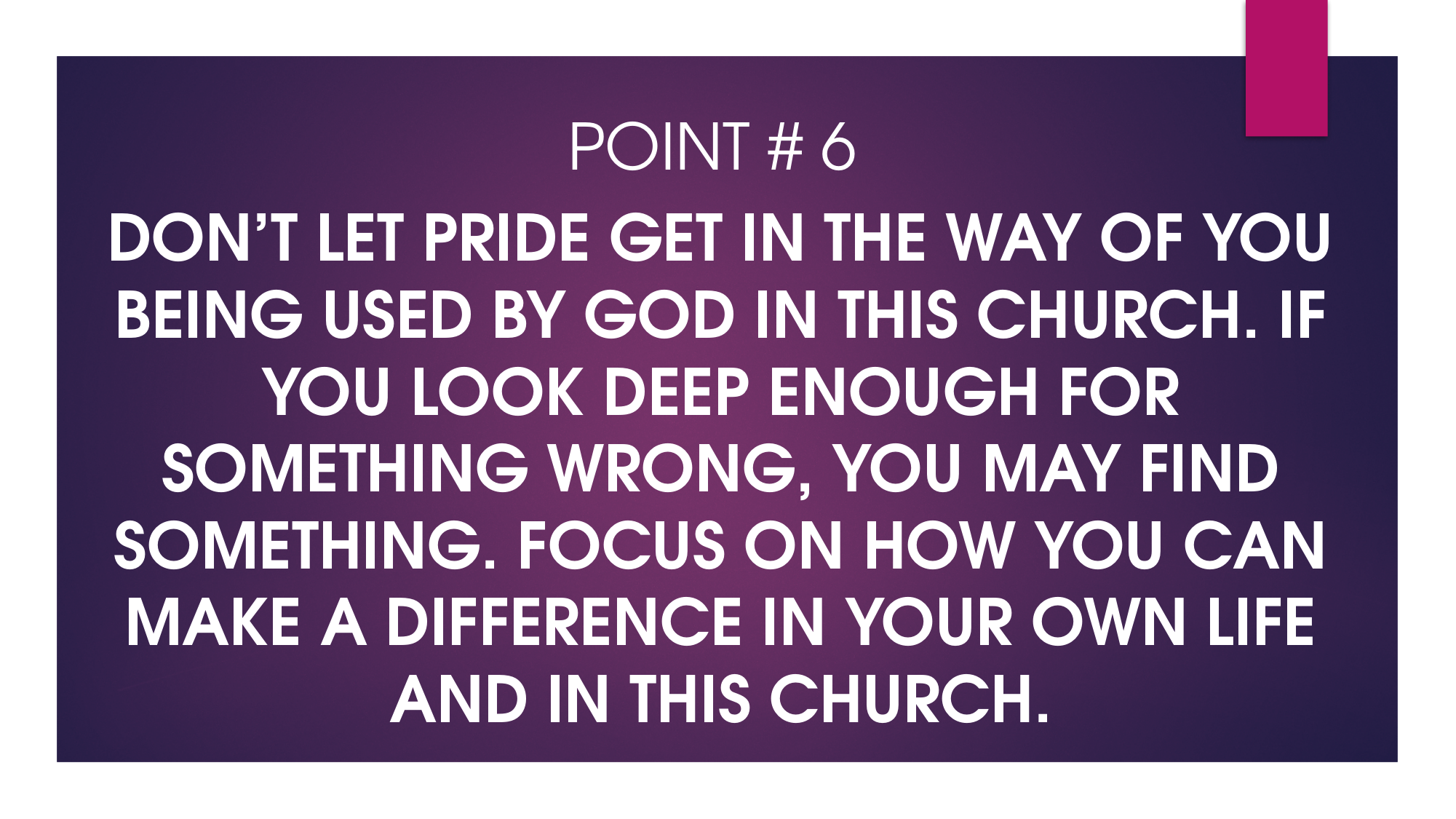

#
Point # 6
Don’t let pride get in the way of you being used by God in this church. If you look deep enough for something wrong, you May find something. Focus on how you can make a difference in your own life and in this church.